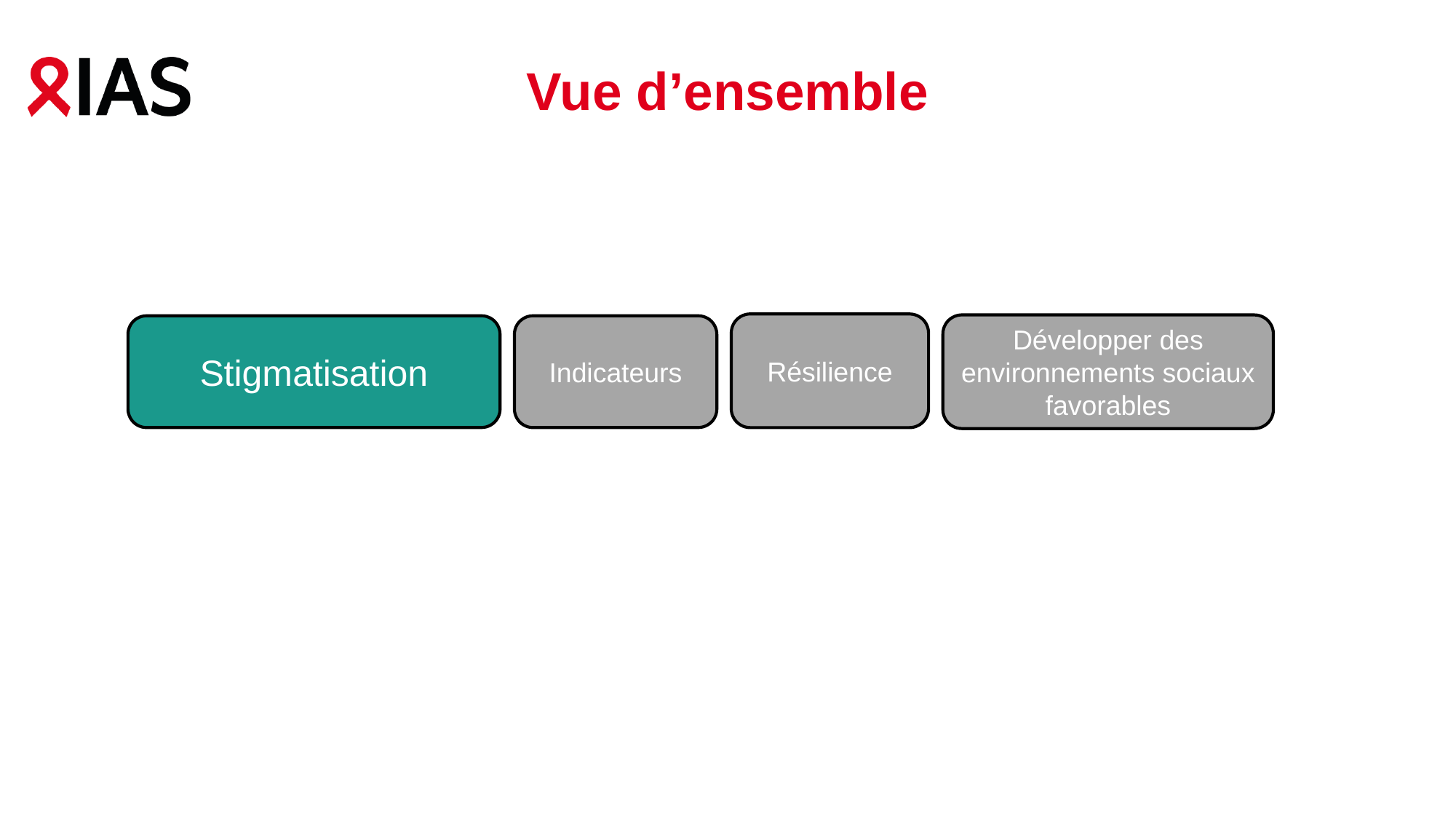

Vue d’ensemble
Résilience
Développer des environnements sociaux favorables
Stigmatisation
Indicateurs